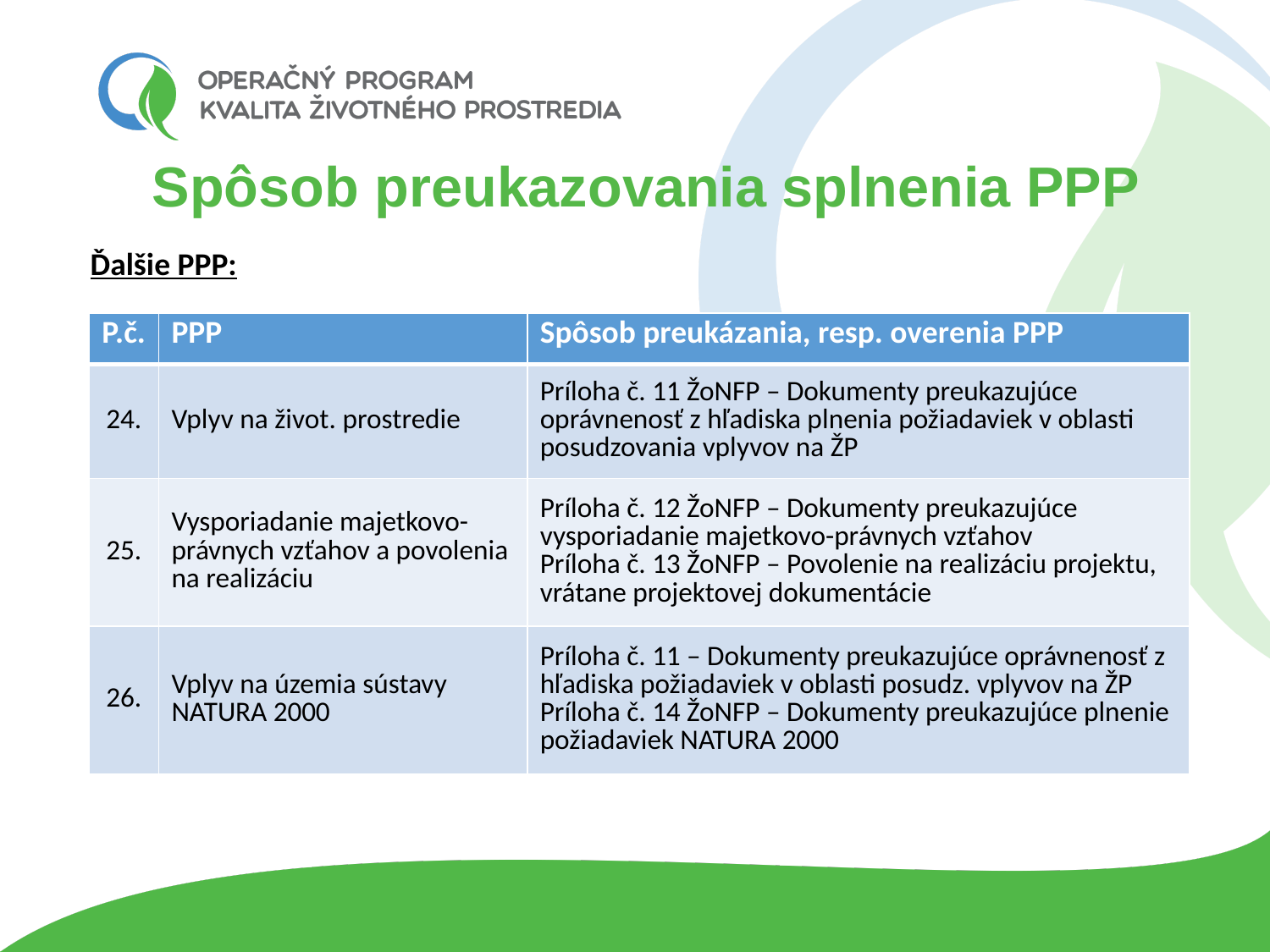

# Spôsob preukazovania splnenia PPP
Ďalšie PPP:

Právna forma
| P.č. | PPP | Spôsob preukázania, resp. overenia PPP |
| --- | --- | --- |
| 24. | Vplyv na život. prostredie | Príloha č. 11 ŽoNFP – Dokumenty preukazujúce oprávnenosť z hľadiska plnenia požiadaviek v oblasti posudzovania vplyvov na ŽP |
| 25. | Vysporiadanie majetkovo-právnych vzťahov a povolenia na realizáciu | Príloha č. 12 ŽoNFP – Dokumenty preukazujúce vysporiadanie majetkovo-právnych vzťahov Príloha č. 13 ŽoNFP – Povolenie na realizáciu projektu, vrátane projektovej dokumentácie |
| 26. | Vplyv na územia sústavy NATURA 2000 | Príloha č. 11 – Dokumenty preukazujúce oprávnenosť z hľadiska požiadaviek v oblasti posudz. vplyvov na ŽP Príloha č. 14 ŽoNFP – Dokumenty preukazujúce plnenie požiadaviek NATURA 2000 |